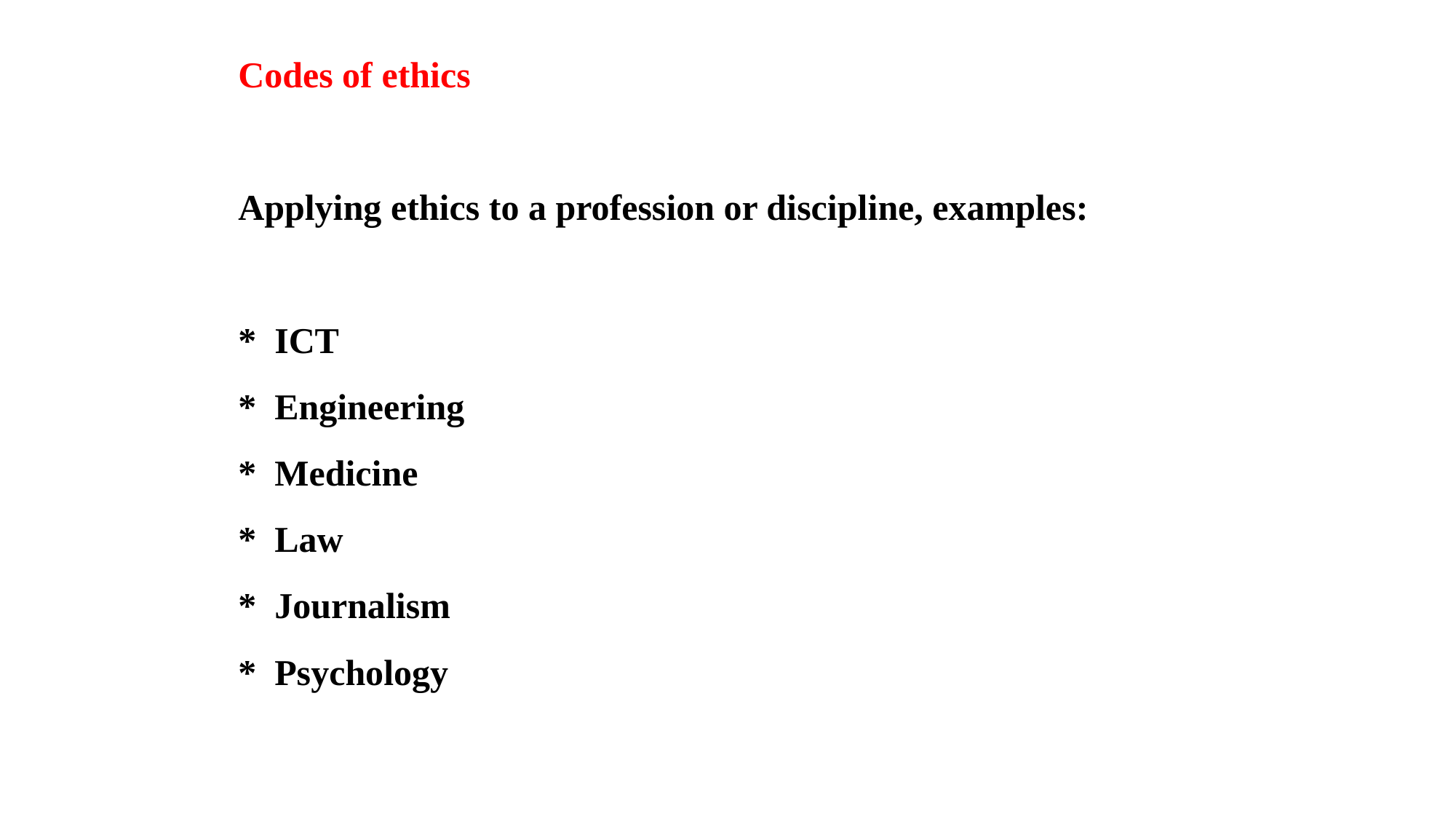

Codes of ethics

Applying ethics to a profession or discipline, examples:

*  ICT
*  Engineering
*  Medicine
*  Law
*  Journalism
*  Psychology